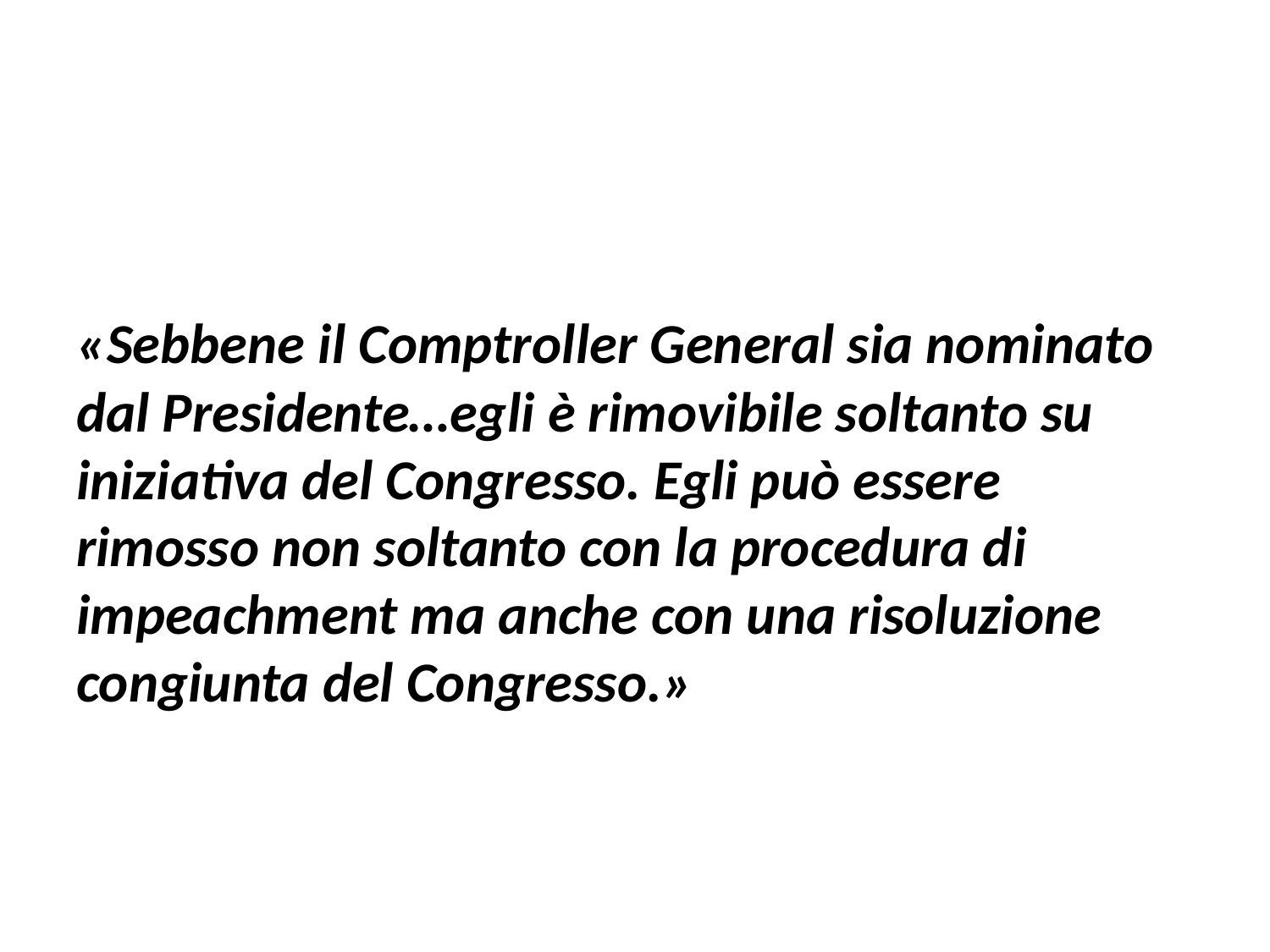

#

«Sebbene il Comptroller General sia nominato dal Presidente…egli è rimovibile soltanto su iniziativa del Congresso. Egli può essere rimosso non soltanto con la procedura di impeachment ma anche con una risoluzione congiunta del Congresso.»